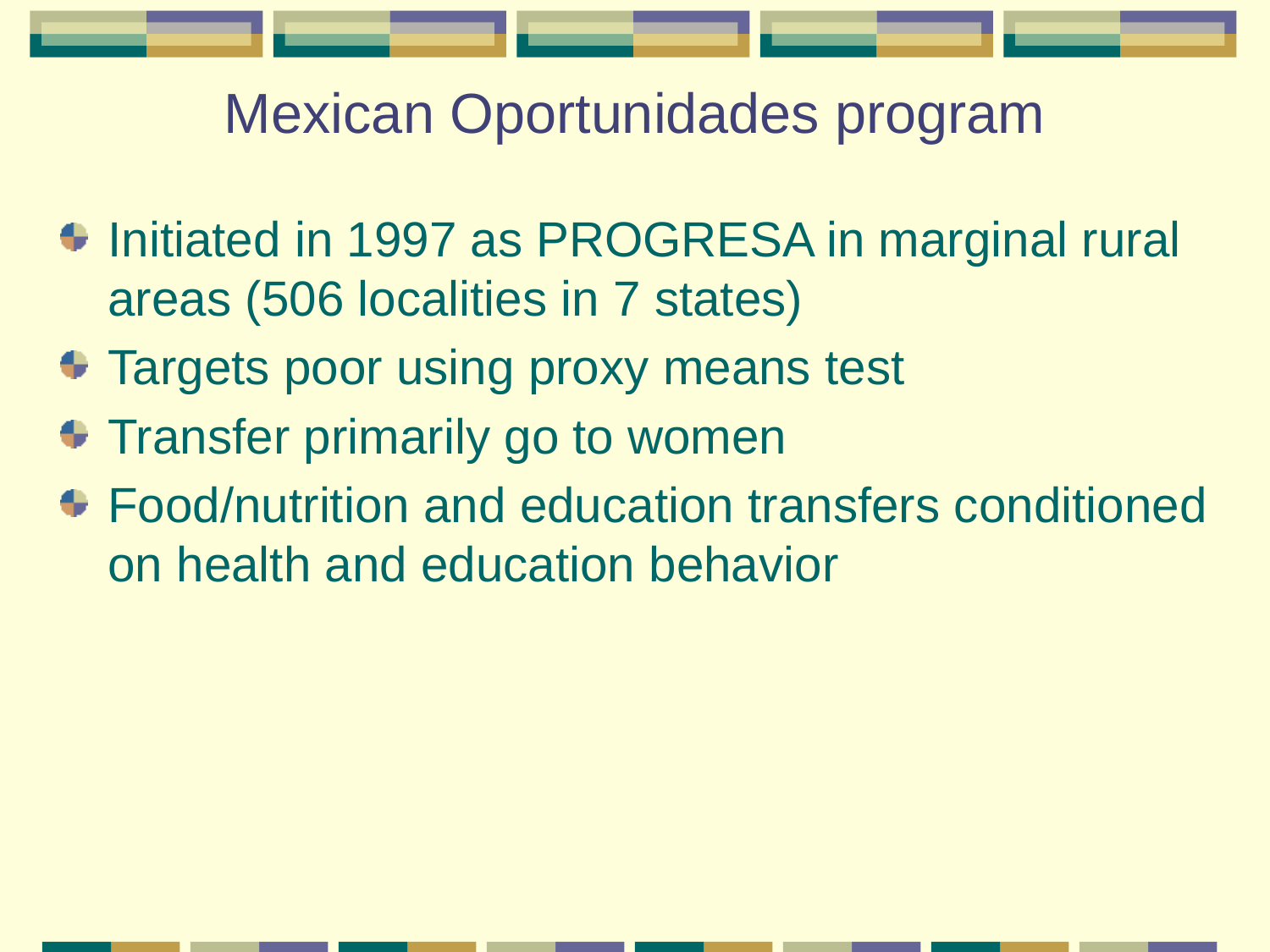

# Mexican Oportunidades program
Initiated in 1997 as PROGRESA in marginal rural areas (506 localities in 7 states)
Targets poor using proxy means test
Transfer primarily go to women
Food/nutrition and education transfers conditioned on health and education behavior